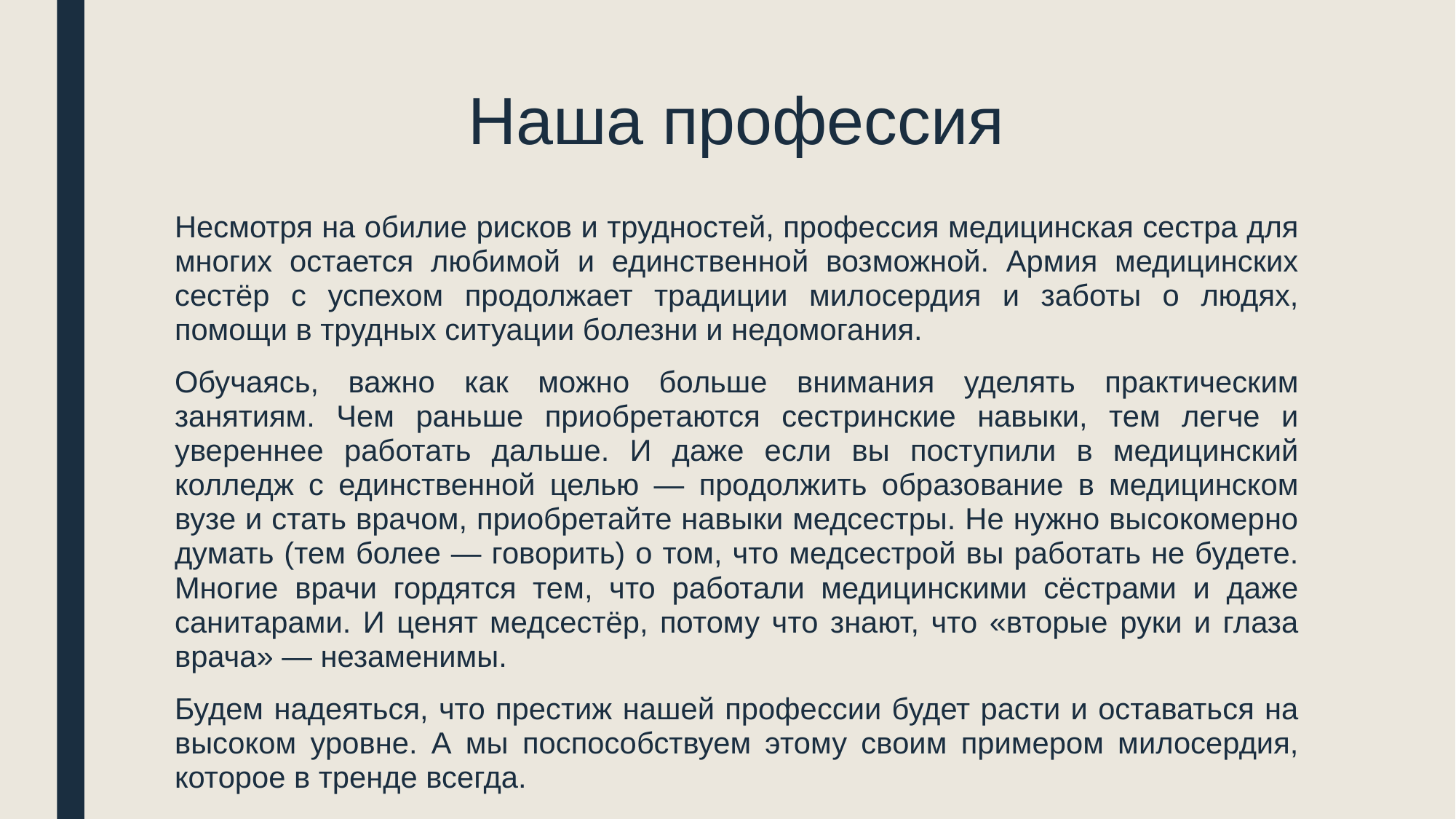

# Наша профессия
Несмотря на обилие рисков и трудностей, профессия медицинская сестра для многих остается любимой и единственной возможной. Армия медицинских сестёр с успехом продолжает традиции милосердия и заботы о людях, помощи в трудных ситуации болезни и недомогания.
Обучаясь, важно как можно больше внимания уделять практическим занятиям. Чем раньше приобретаются сестринские навыки, тем легче и увереннее работать дальше. И даже если вы поступили в медицинский колледж с единственной целью — продолжить образование в медицинском вузе и стать врачом, приобретайте навыки медсестры. Не нужно высокомерно думать (тем более — говорить) о том, что медсестрой вы работать не будете. Многие врачи гордятся тем, что работали медицинскими сёстрами и даже санитарами. И ценят медсестёр, потому что знают, что «вторые руки и глаза врача» — незаменимы.
Будем надеяться, что престиж нашей профессии будет расти и оставаться на высоком уровне. А мы поспособствуем этому своим примером милосердия, которое в тренде всегда.